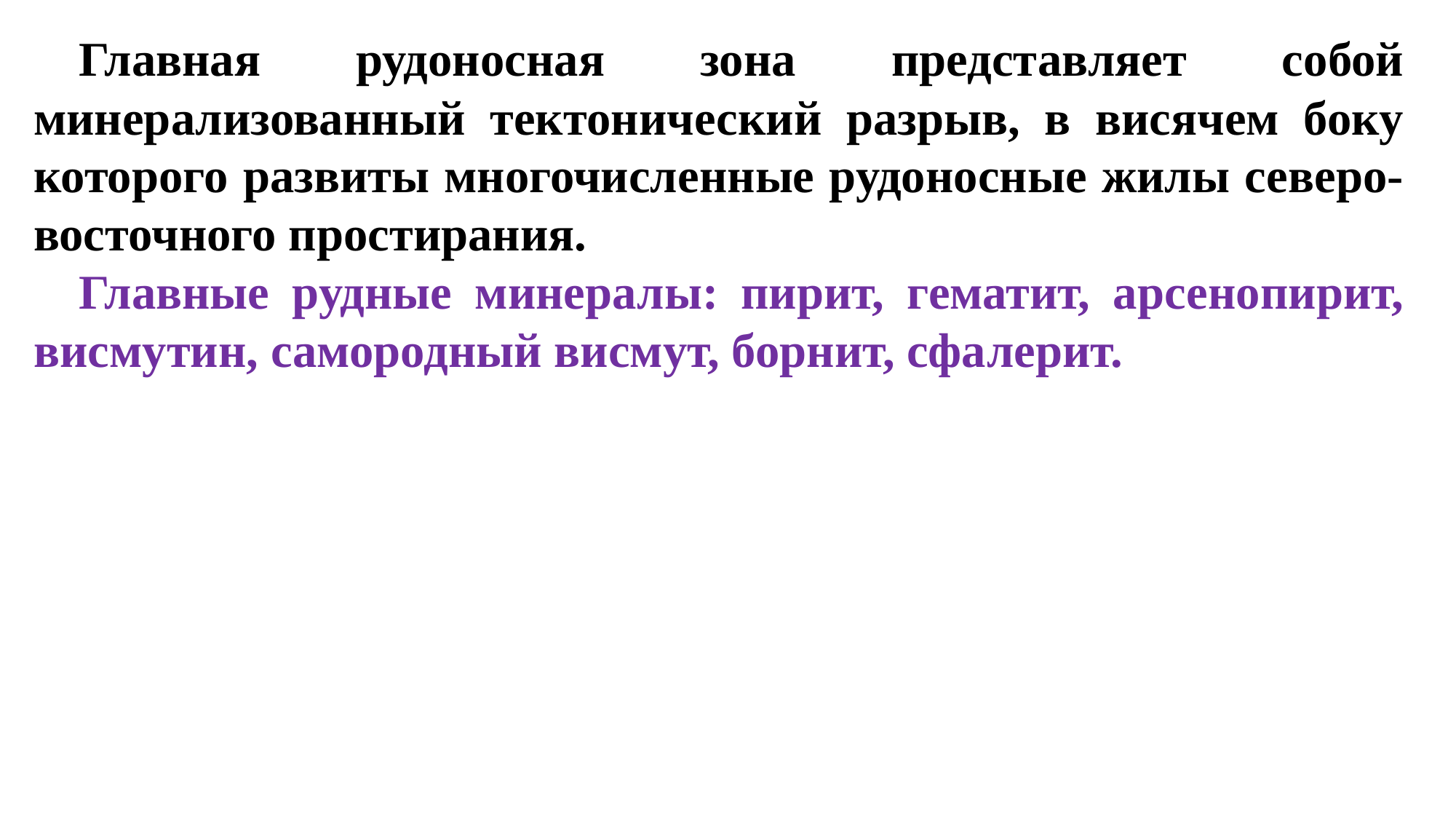

Главная рудоносная зона представляет собой минерализованный тектонический разрыв, в висячем боку которого развиты многочисленные рудоносные жилы северо-восточного простирания.
Главные рудные минералы: пирит, гематит, арсенопирит, висмутин, самородный висмут, борнит, сфалерит.